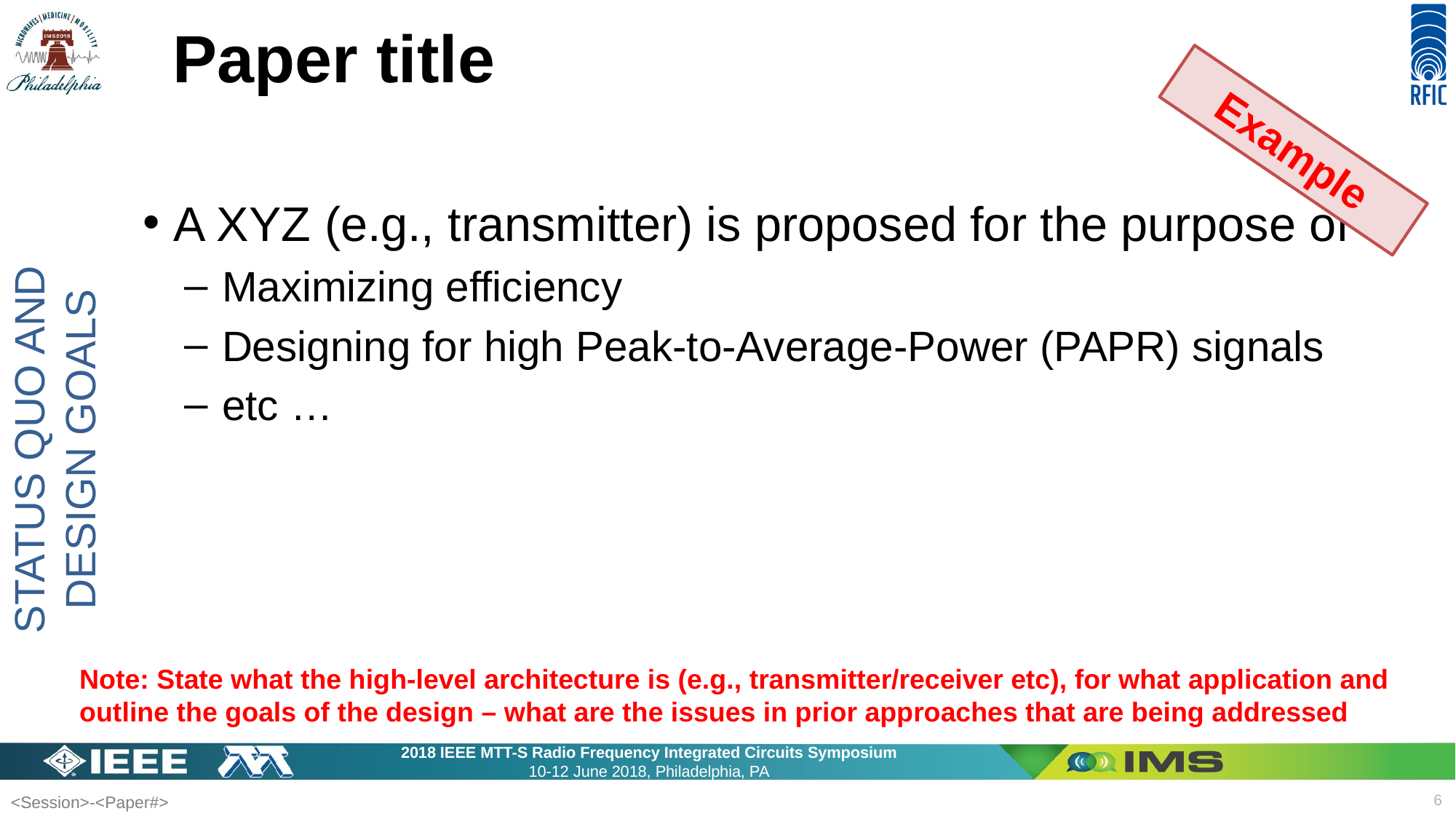

# Paper title
Example
A XYZ (e.g., transmitter) is proposed for the purpose of
 Maximizing efficiency
 Designing for high Peak-to-Average-Power (PAPR) signals
 etc …
STATUS QUO AND DESIGN GOALS
Note: State what the high-level architecture is (e.g., transmitter/receiver etc), for what application and outline the goals of the design – what are the issues in prior approaches that are being addressed
6